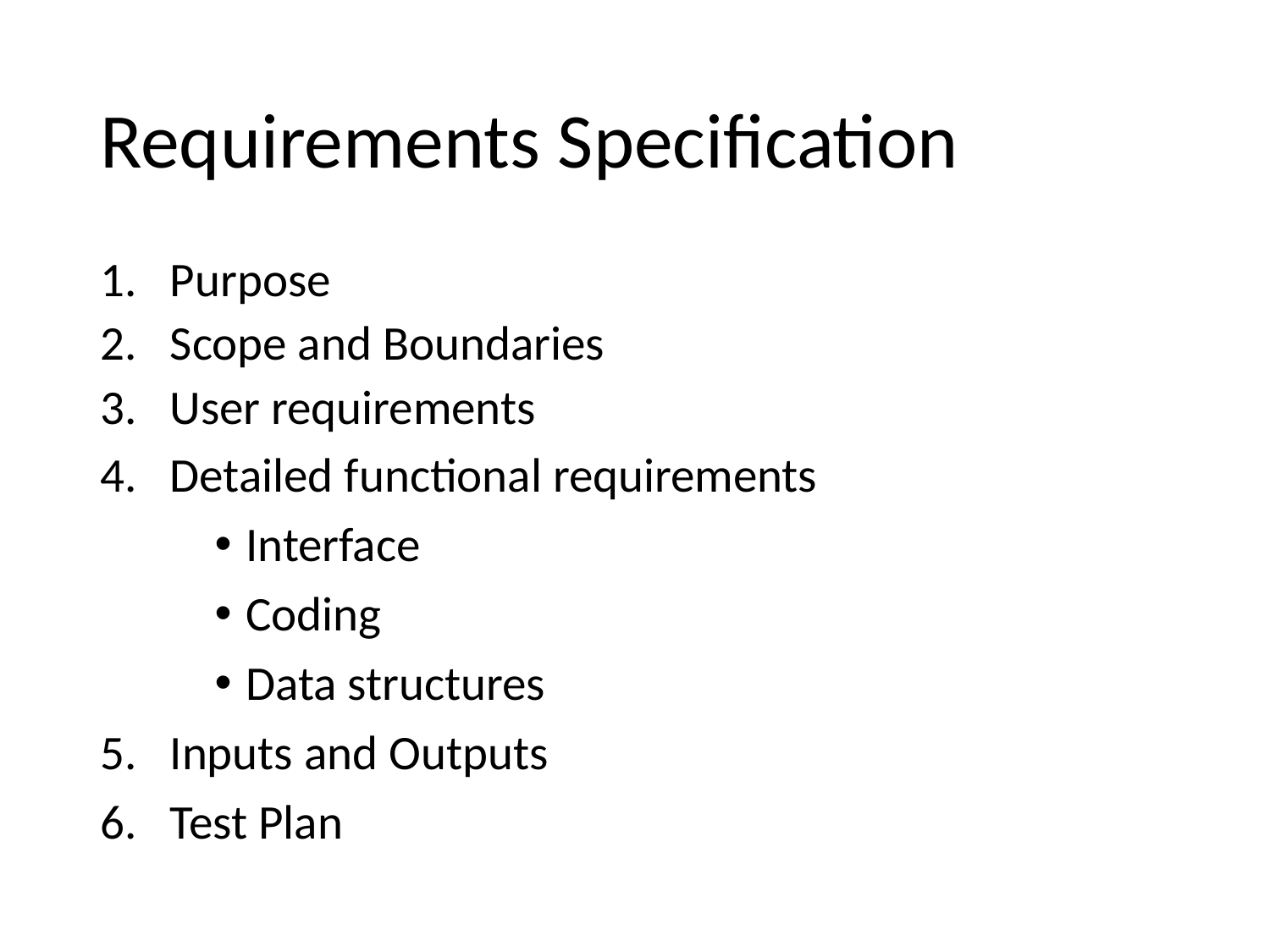

# Requirements Specification
Purpose
Scope and Boundaries
User requirements
Detailed functional requirements
Interface
Coding
Data structures
Inputs and Outputs
Test Plan